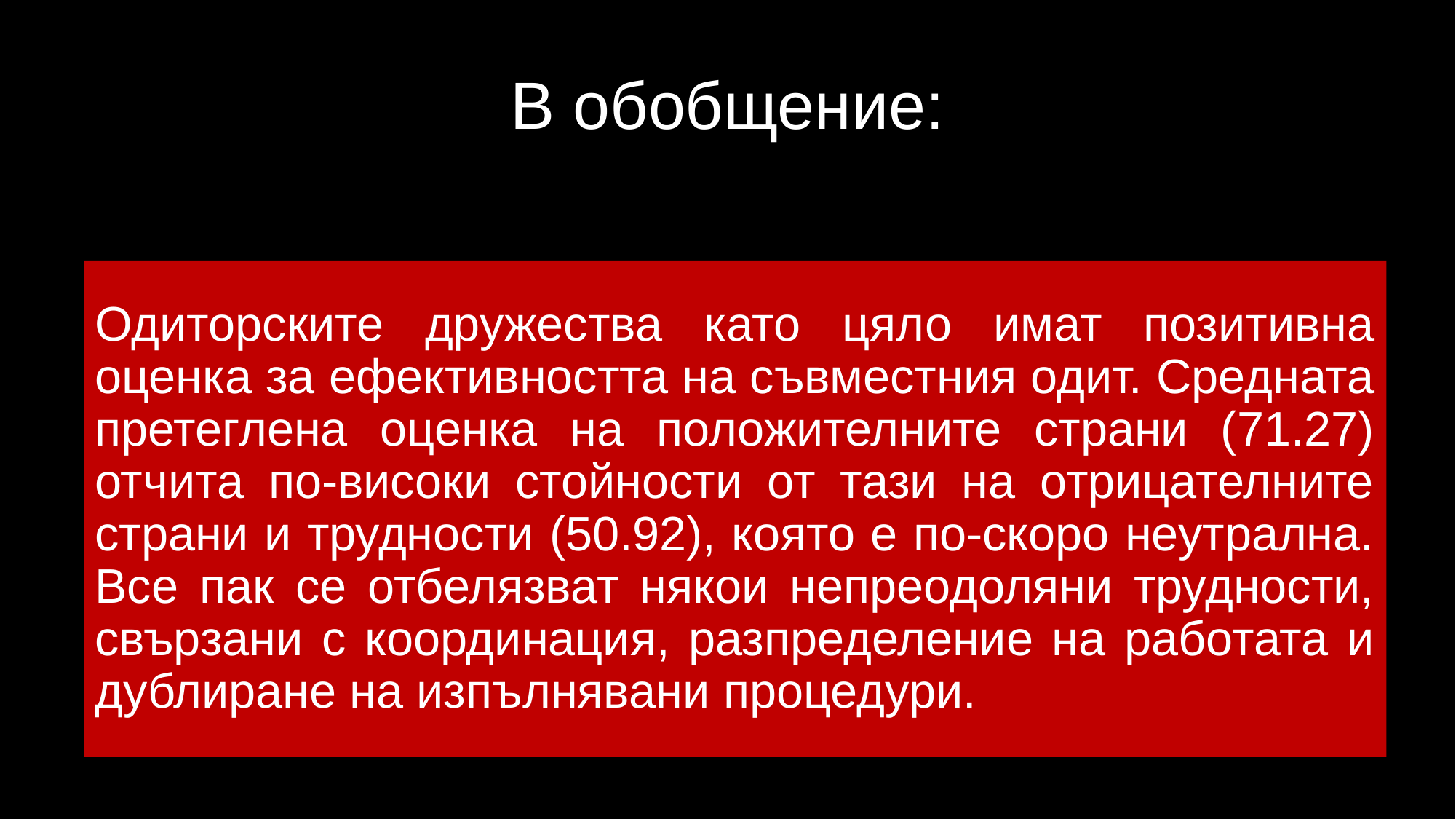

# В обобщение:
Одиторските дружества като цяло имат позитивна оценка за ефективността на съвместния одит. Средната претеглена оценка на положителните страни (71.27) отчита по-високи стойности от тази на отрицателните страни и трудности (50.92), която е по-скоро неутрална. Все пак се отбелязват някои непреодоляни трудности, свързани с координация, разпределение на работата и дублиране на изпълнявани процедури.